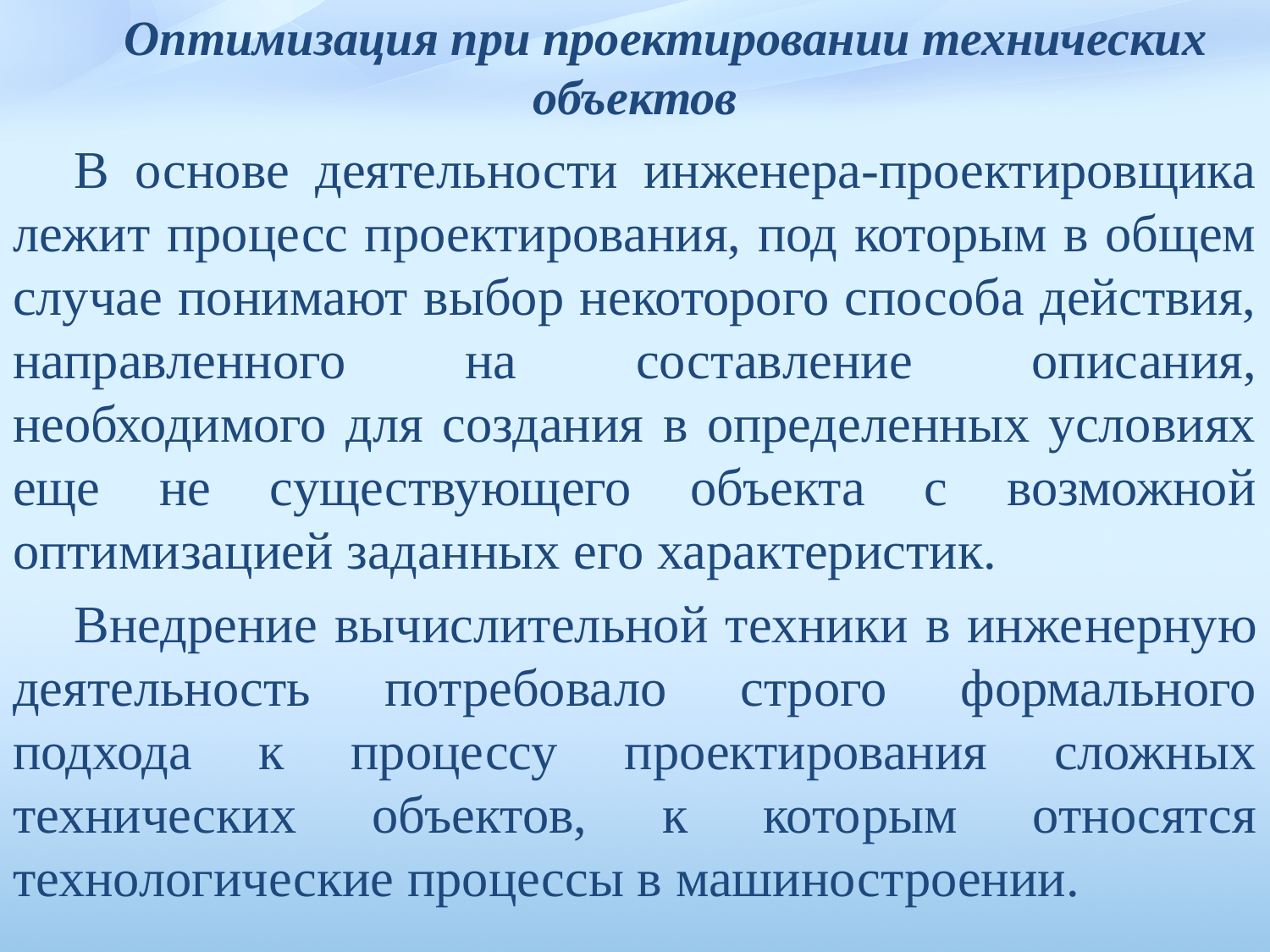

Оптимизация при проектировании технических объектов
В основе деятельности инженера-проектировщика лежит про­цесс проектирования, под которым в общем случае пони­мают выбор некоторого способа действия, направленного на состав­ление описания, необходимого для создания в определенных условиях еще не существующего объекта с возможной оптимизацией задан­ных его характеристик.
Внедрение вычислительной техники в инже­нерную деятельность потребовало строго формального подхода к процессу проектирования сложных технических объектов, к кото­рым относятся технологические процессы в машиностроении.